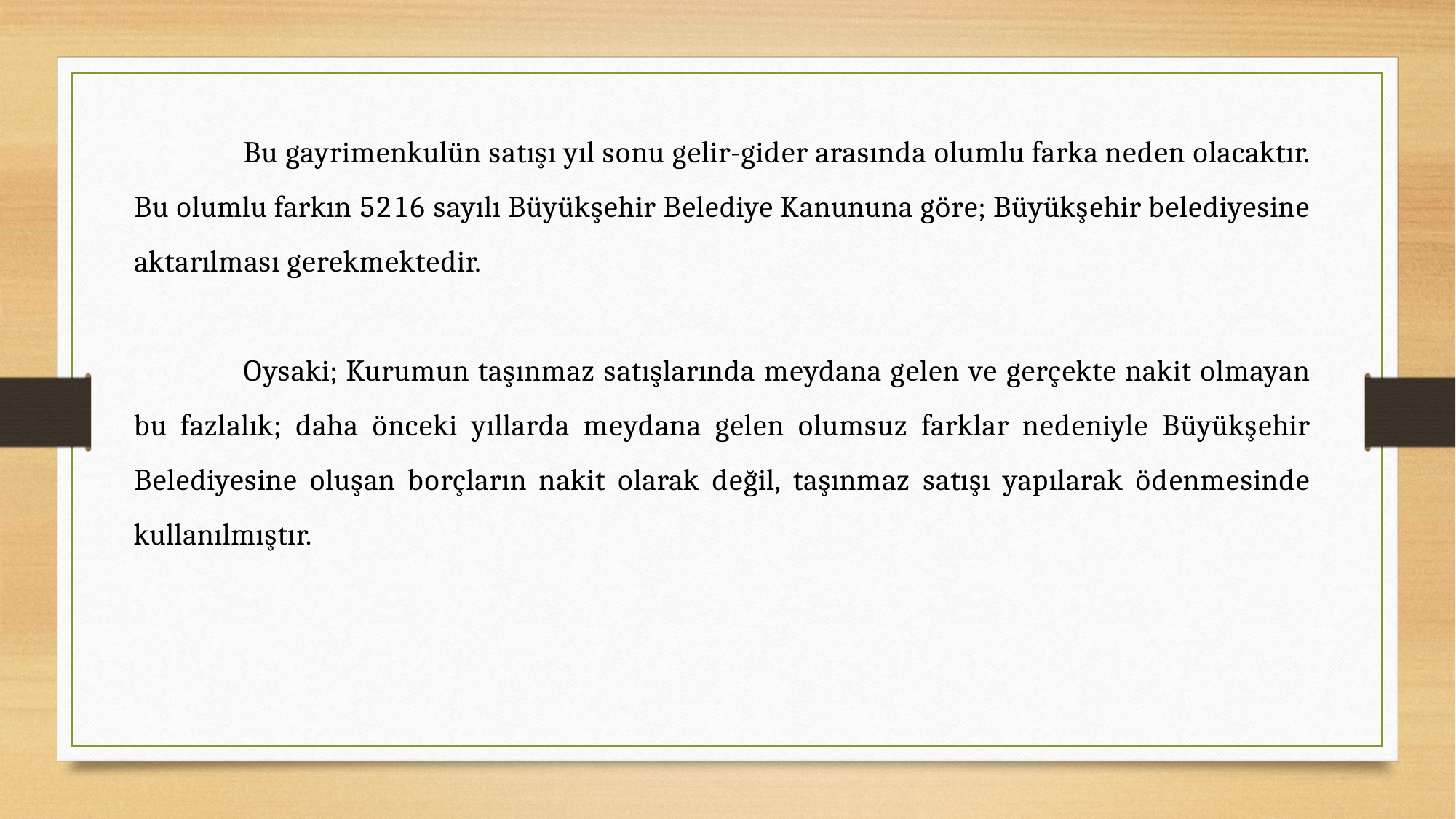

Bu gayrimenkulün satışı yıl sonu gelir-gider arasında olumlu farka neden olacaktır. Bu olumlu farkın 5216 sayılı Büyükşehir Belediye Kanununa göre; Büyükşehir belediyesine aktarılması gerekmektedir.

	Oysaki; Kurumun taşınmaz satışlarında meydana gelen ve gerçekte nakit olmayan bu fazlalık; daha önceki yıllarda meydana gelen olumsuz farklar nedeniyle Büyükşehir Belediyesine oluşan borçların nakit olarak değil, taşınmaz satışı yapılarak ödenmesinde kullanılmıştır.